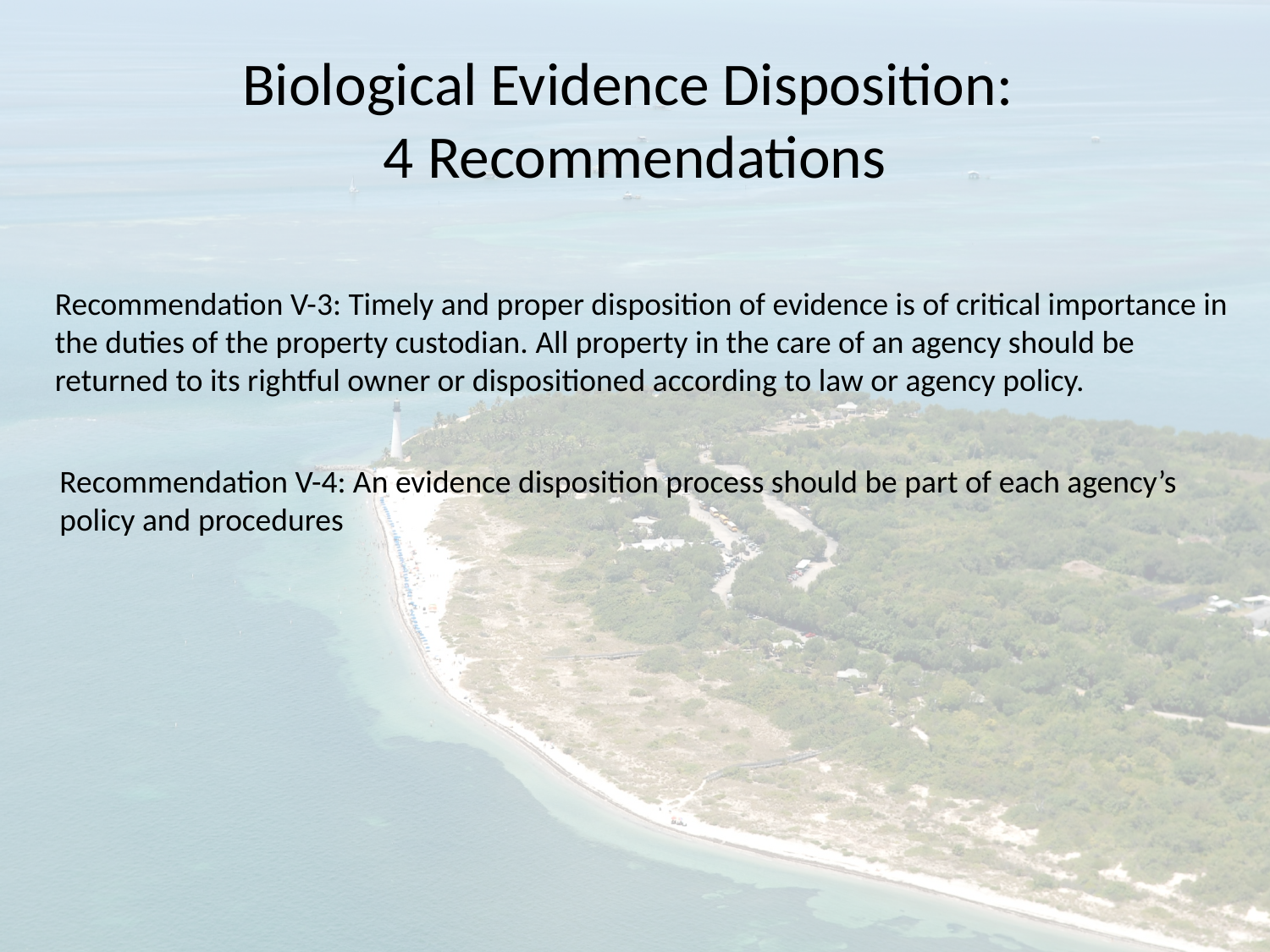

# Biological Evidence Disposition: 4 Recommendations
Recommendation V-3: Timely and proper disposition of evidence is of critical importance in the duties of the property custodian. All property in the care of an agency should be returned to its rightful owner or dispositioned according to law or agency policy.

Recommendation V-4: An evidence disposition process should be part of each agency’s policy and procedures